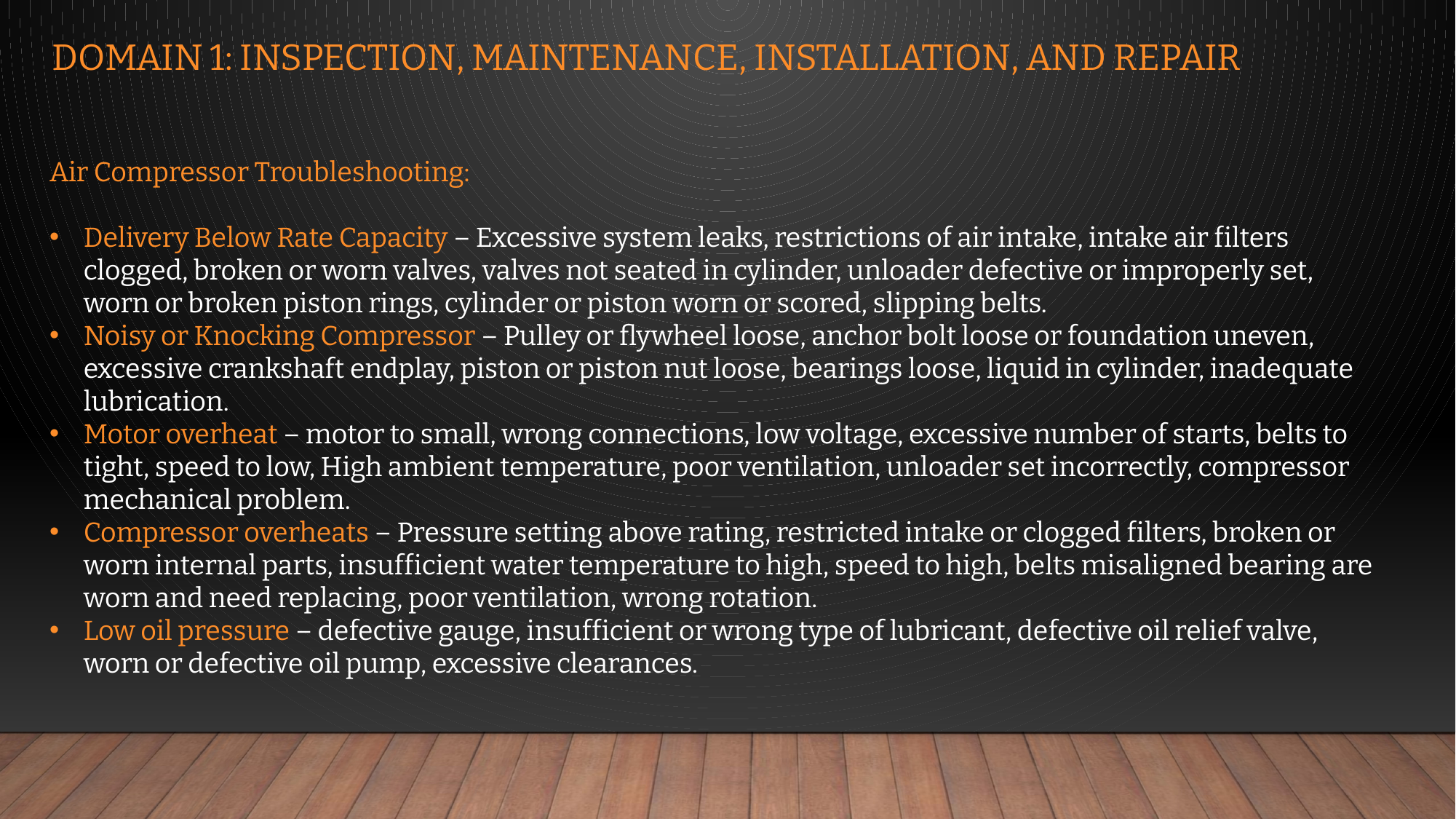

# Domain 1: inspection, maintenance, installation, and repair
Air Compressor Troubleshooting:

Delivery Below Rate Capacity – Excessive system leaks, restrictions of air intake, intake air filters clogged, broken or worn valves, valves not seated in cylinder, unloader defective or improperly set, worn or broken piston rings, cylinder or piston worn or scored, slipping belts.
Noisy or Knocking Compressor – Pulley or flywheel loose, anchor bolt loose or foundation uneven, excessive crankshaft endplay, piston or piston nut loose, bearings loose, liquid in cylinder, inadequate lubrication.
Motor overheat – motor to small, wrong connections, low voltage, excessive number of starts, belts to tight, speed to low, High ambient temperature, poor ventilation, unloader set incorrectly, compressor mechanical problem.
Compressor overheats – Pressure setting above rating, restricted intake or clogged filters, broken or worn internal parts, insufficient water temperature to high, speed to high, belts misaligned bearing are worn and need replacing, poor ventilation, wrong rotation.
Low oil pressure – defective gauge, insufficient or wrong type of lubricant, defective oil relief valve, worn or defective oil pump, excessive clearances.